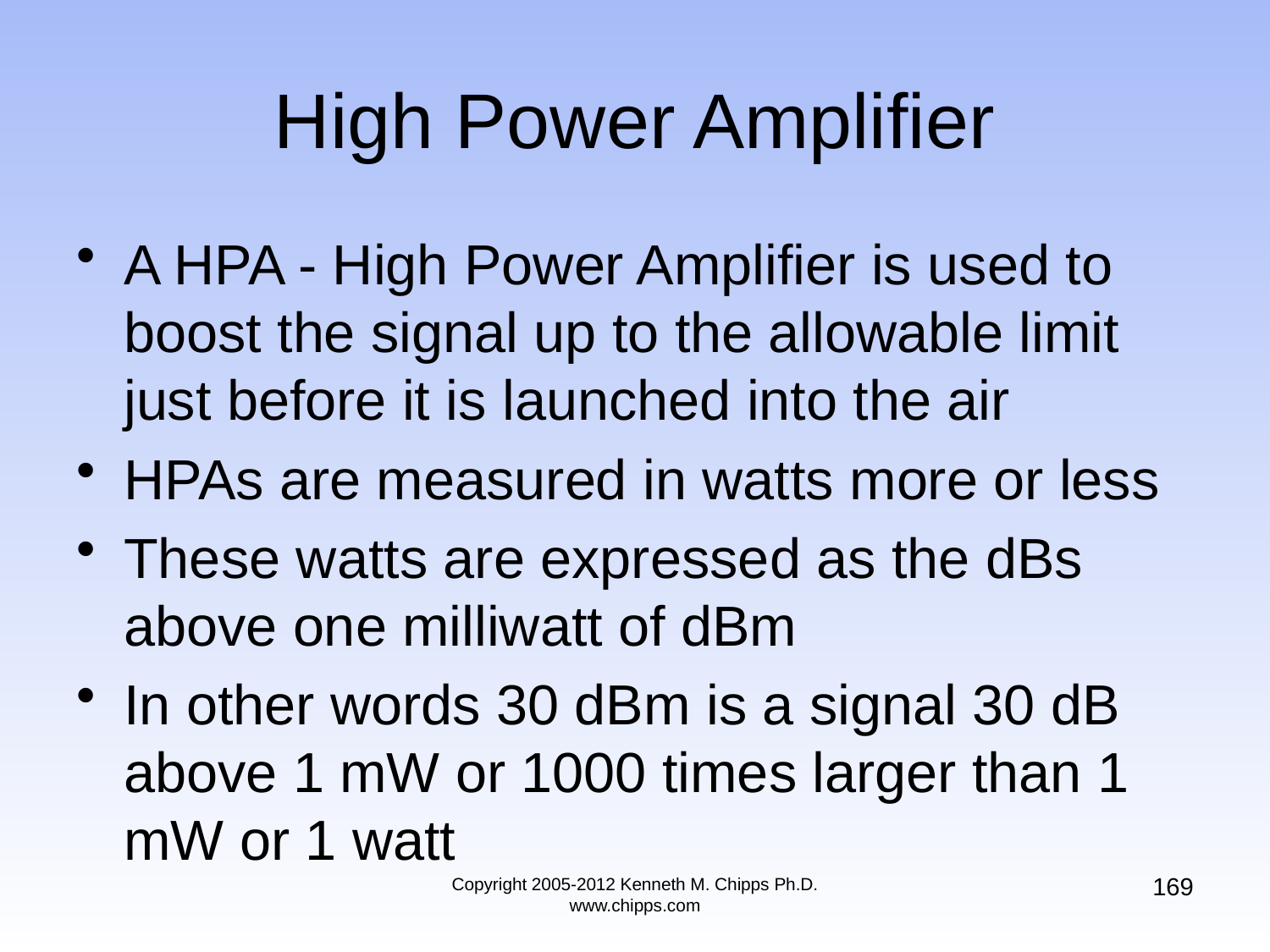

# High Power Amplifier
A HPA - High Power Amplifier is used to boost the signal up to the allowable limit just before it is launched into the air
HPAs are measured in watts more or less
These watts are expressed as the dBs above one milliwatt of dBm
In other words 30 dBm is a signal 30 dB above 1 mW or 1000 times larger than 1 mW or 1 watt
169
Copyright 2005-2012 Kenneth M. Chipps Ph.D. www.chipps.com